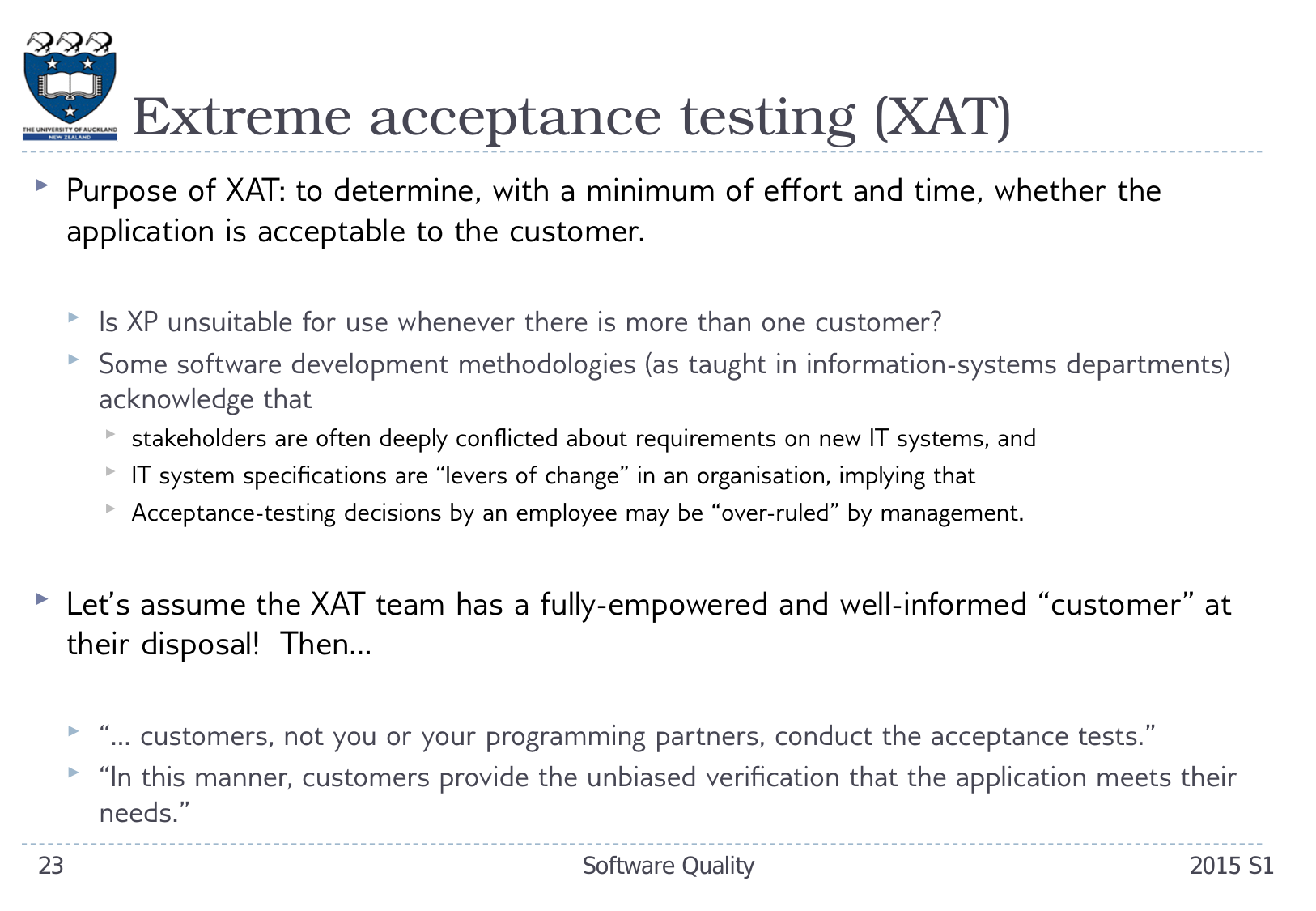

# Extreme acceptance testing (XAT)
Purpose of XAT: to determine, with a minimum of effort and time, whether the application is acceptable to the customer.

Is XP unsuitable for use whenever there is more than one customer?
Some software development methodologies (as taught in information-systems departments) acknowledge that
stakeholders are often deeply conflicted about requirements on new IT systems, and
IT system specifications are “levers of change” in an organisation, implying that
Acceptance-testing decisions by an employee may be “over-ruled” by management.

Let’s assume the XAT team has a fully-empowered and well-informed “customer” at their disposal!  Then…

“… customers, not you or your programming partners, conduct the acceptance tests.”
“In this manner, customers provide the unbiased verification that the application meets their needs.”
23
Software Quality
2015 S1